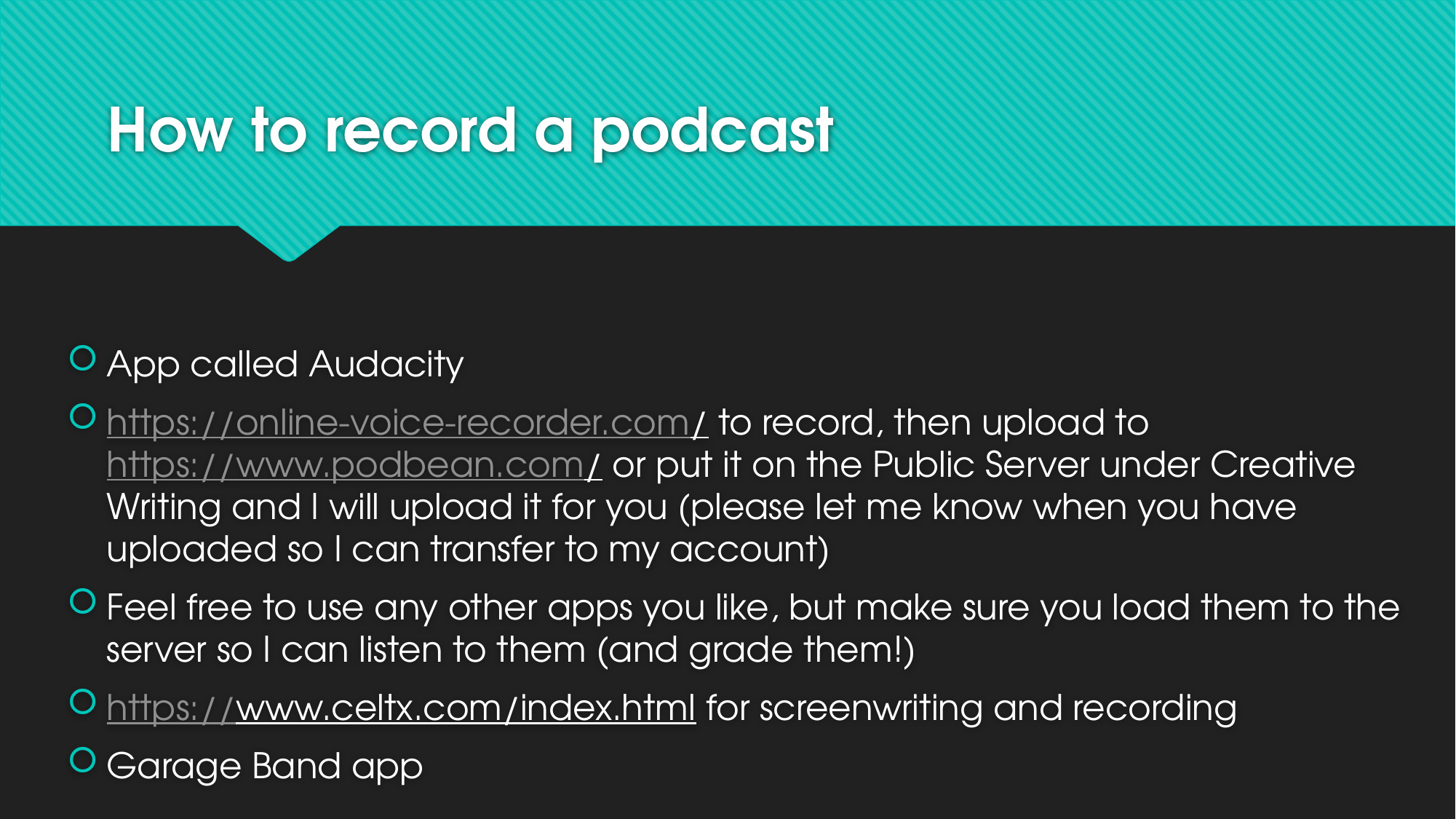

# How to record a podcast

App called Audacity
https://online-voice-recorder.com/ to record, then upload to https://www.podbean.com/ or put it on the Public Server under Creative Writing and I will upload it for you (please let me know when you have uploaded so I can transfer to my account)
Feel free to use any other apps you like, but make sure you load them to the server so I can listen to them (and grade them!)
https://www.celtx.com/index.html for screenwriting and recording
Garage Band app